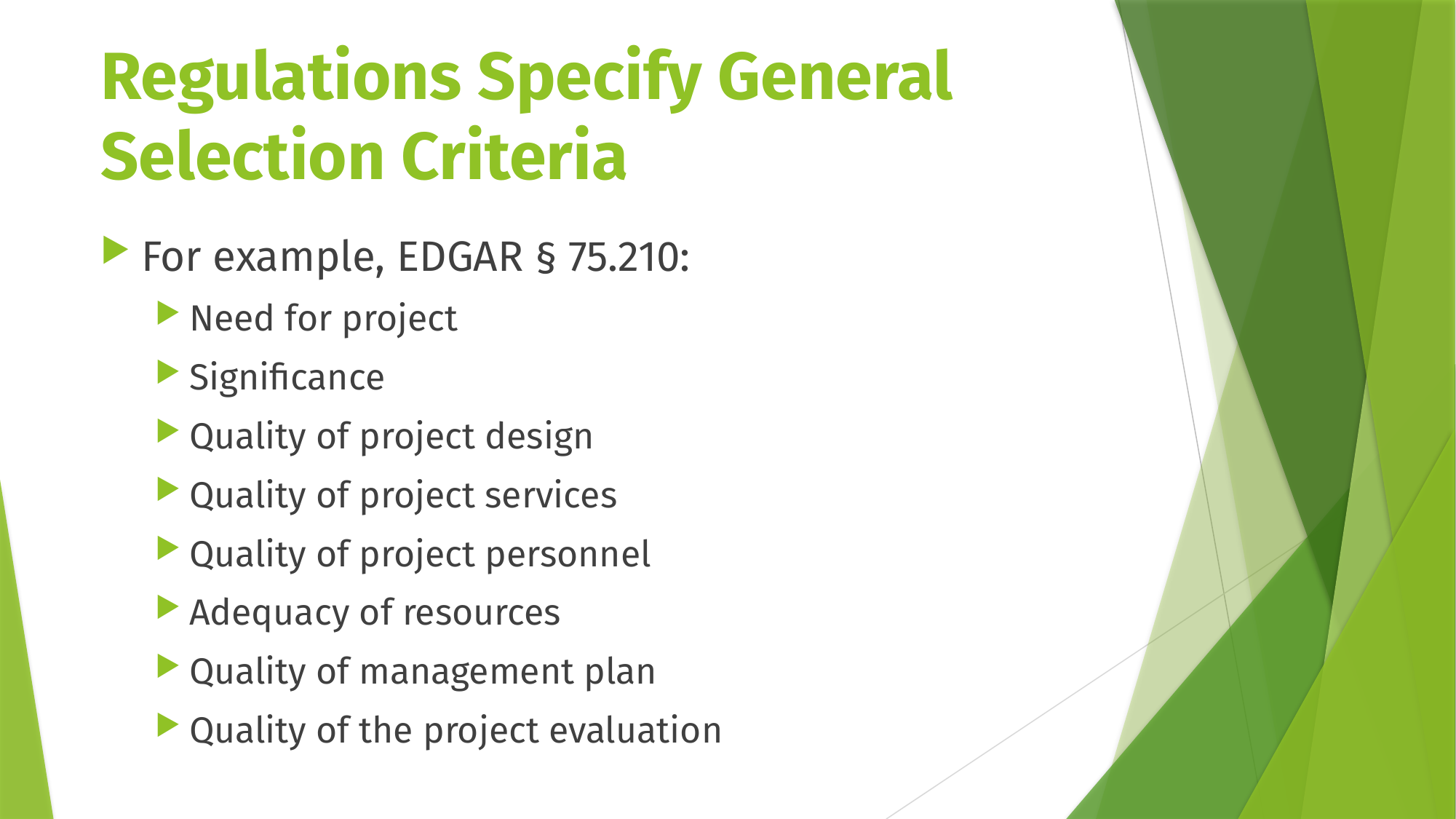

# Regulations Specify General Selection Criteria
For example, EDGAR § 75.210:
Need for project
Significance
Quality of project design
Quality of project services
Quality of project personnel
Adequacy of resources
Quality of management plan
Quality of the project evaluation